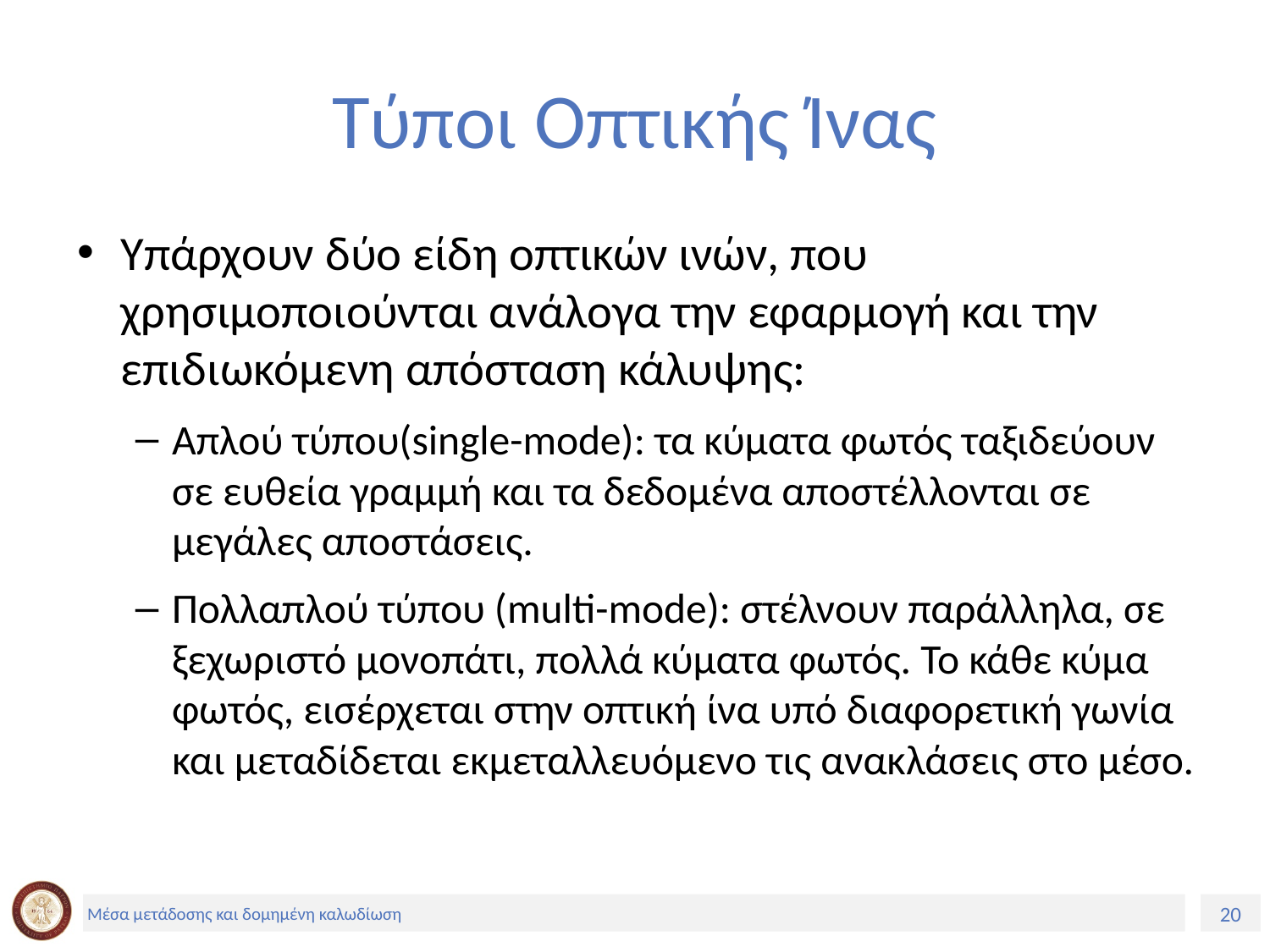

# Τύποι Οπτικής Ίνας
Υπάρχουν δύο είδη οπτικών ινών, που χρησιμοποιούνται ανάλογα την εφαρμογή και την επιδιωκόμενη απόσταση κάλυψης:
Απλού τύπου(single-mode): τα κύματα φωτός ταξιδεύουν σε ευθεία γραμμή και τα δεδομένα αποστέλλονται σε μεγάλες αποστάσεις.
Πολλαπλού τύπου (multi-mode): στέλνουν παράλληλα, σε ξεχωριστό μονοπάτι, πολλά κύματα φωτός. Το κάθε κύμα φωτός, εισέρχεται στην οπτική ίνα υπό διαφορετική γωνία και μεταδίδεται εκμεταλλευόμενο τις ανακλάσεις στο μέσο.